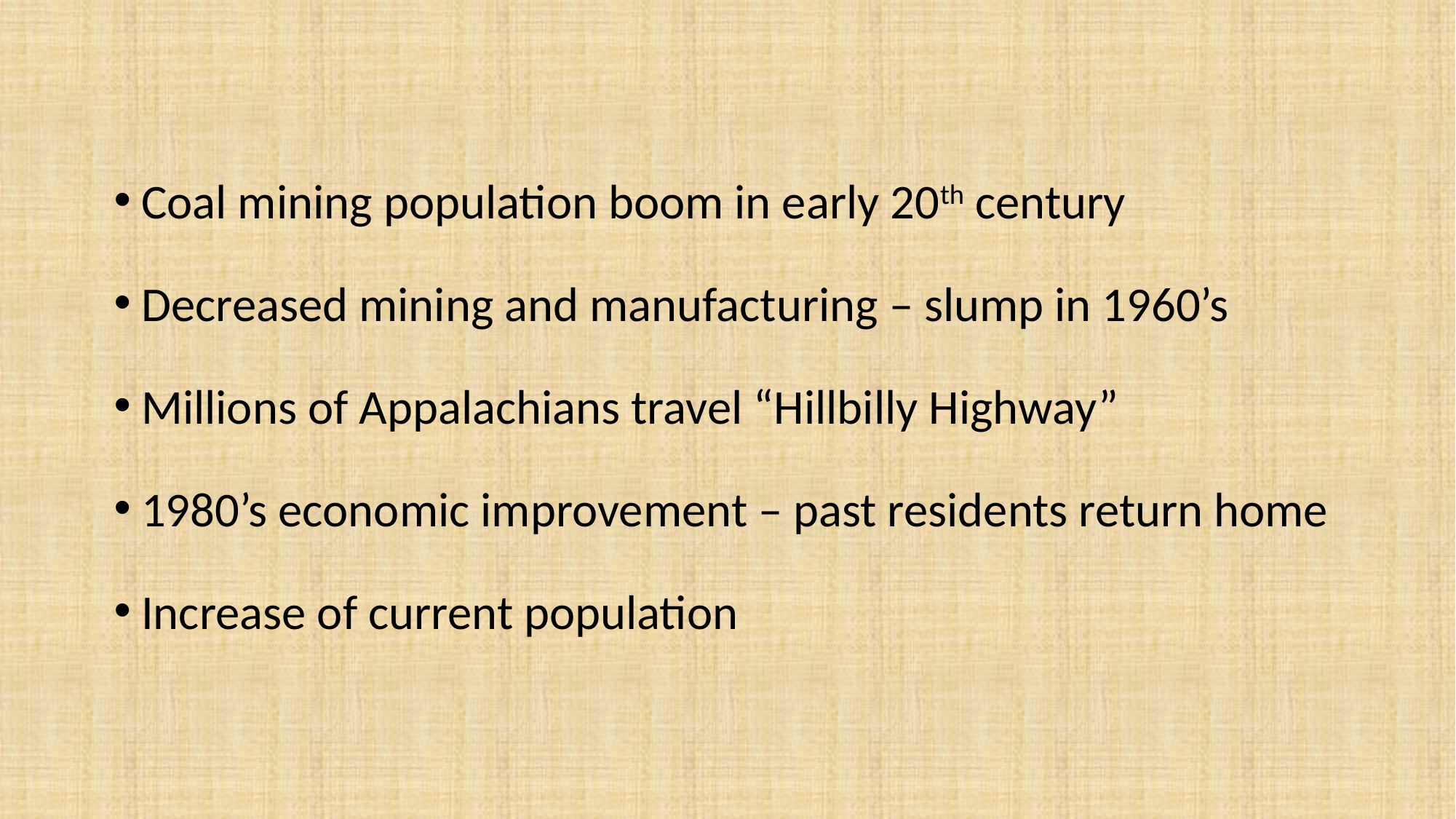

Coal mining population boom in early 20th century
Decreased mining and manufacturing – slump in 1960’s
Millions of Appalachians travel “Hillbilly Highway”
1980’s economic improvement – past residents return home
Increase of current population